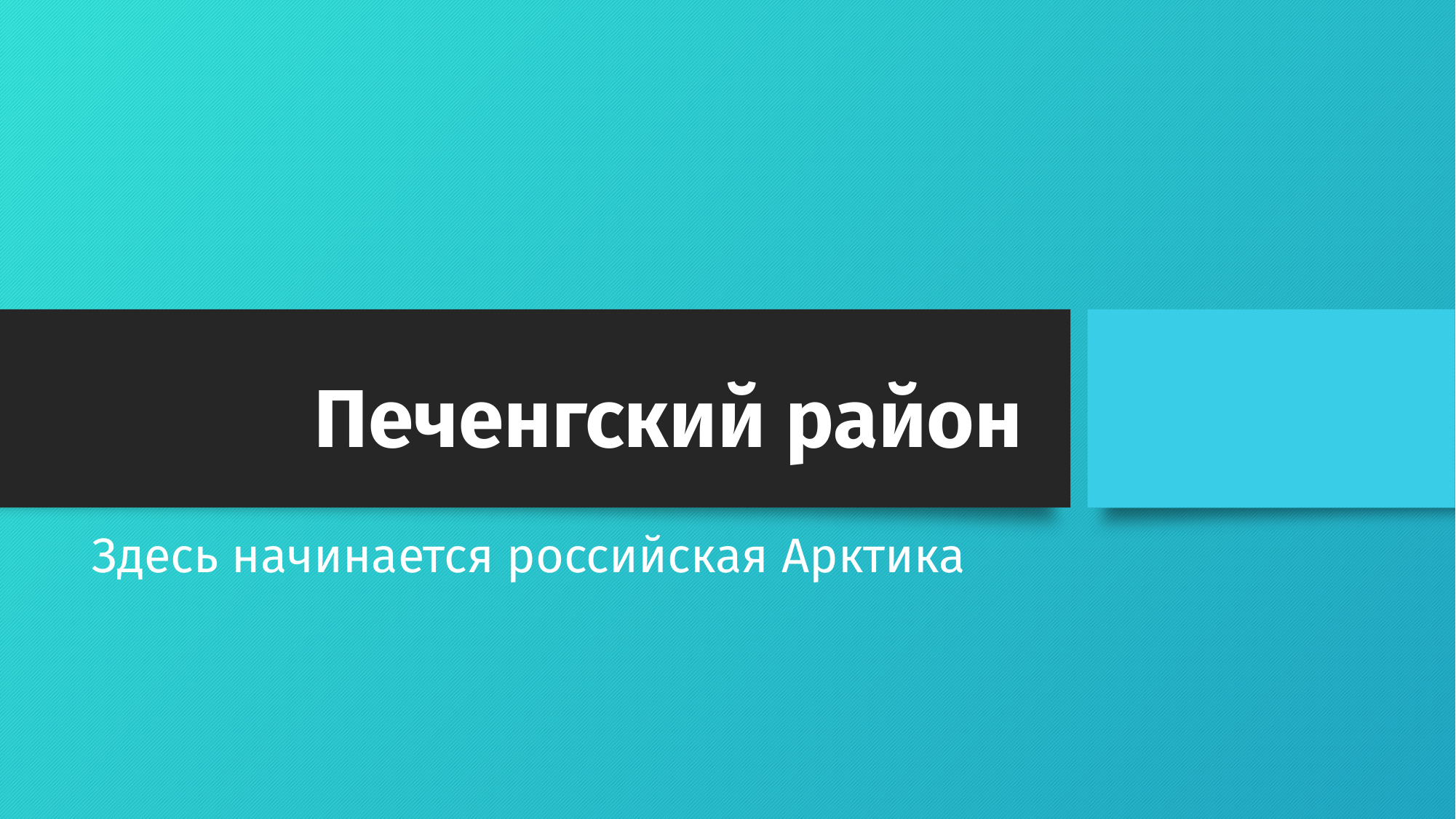

# Печенгский район
Здесь начинается российская Арктика